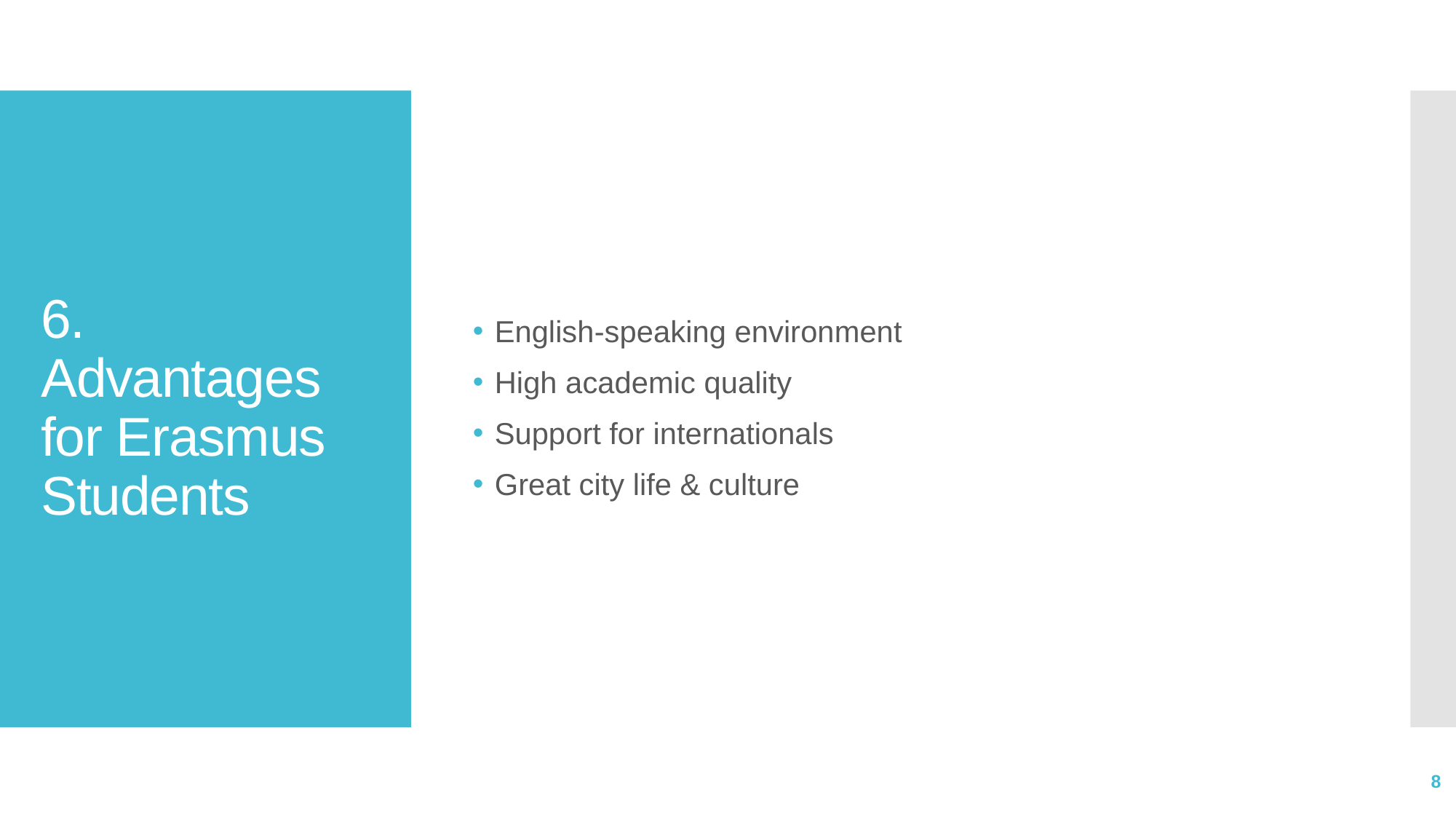

English-speaking environment
High academic quality
Support for internationals
Great city life & culture
# 6. Advantages for Erasmus Students
8